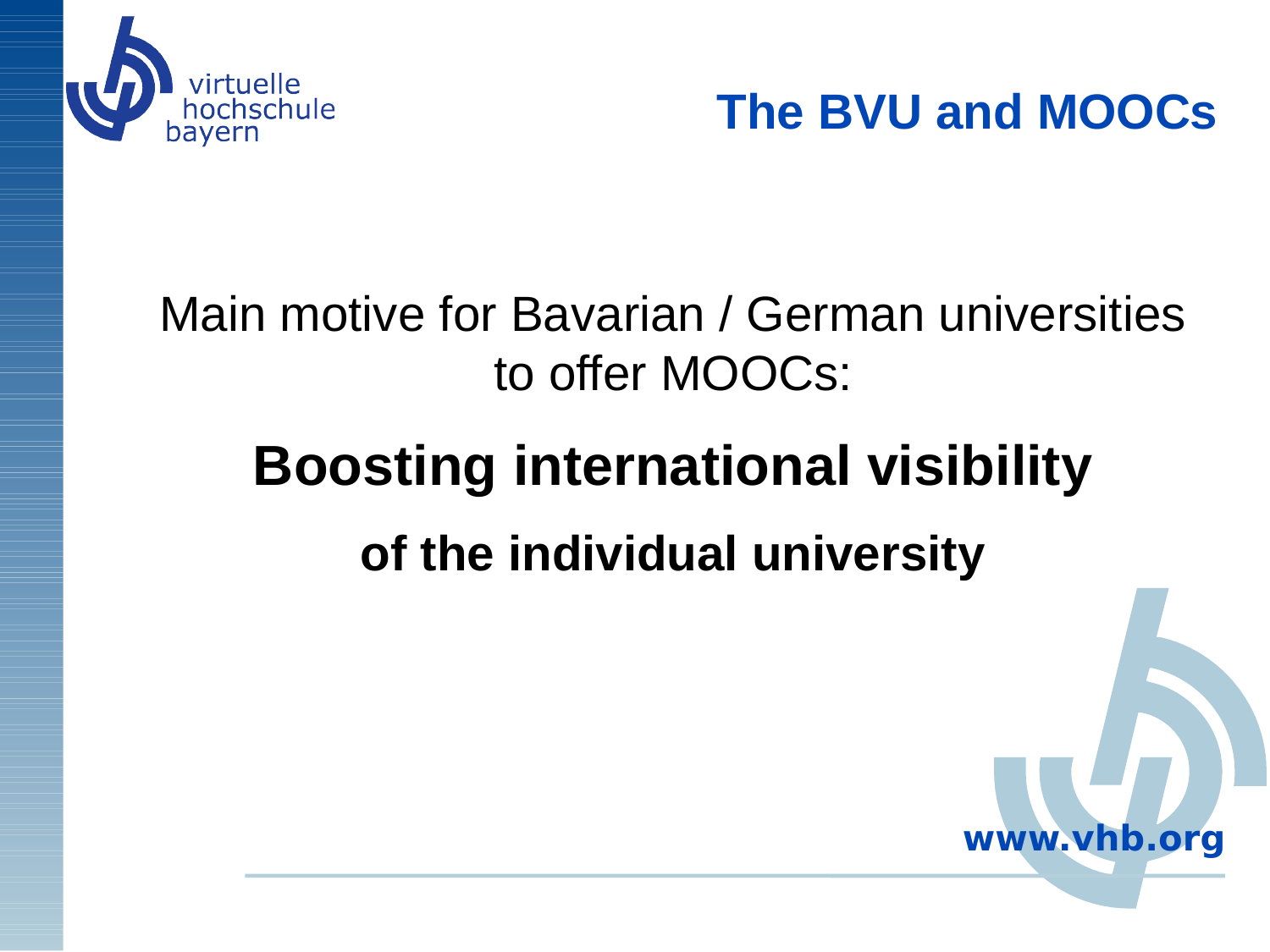

The BVU and MOOCs
Main motive for Bavarian / German universities to offer MOOCs:
Boosting international visibility
of the individual university